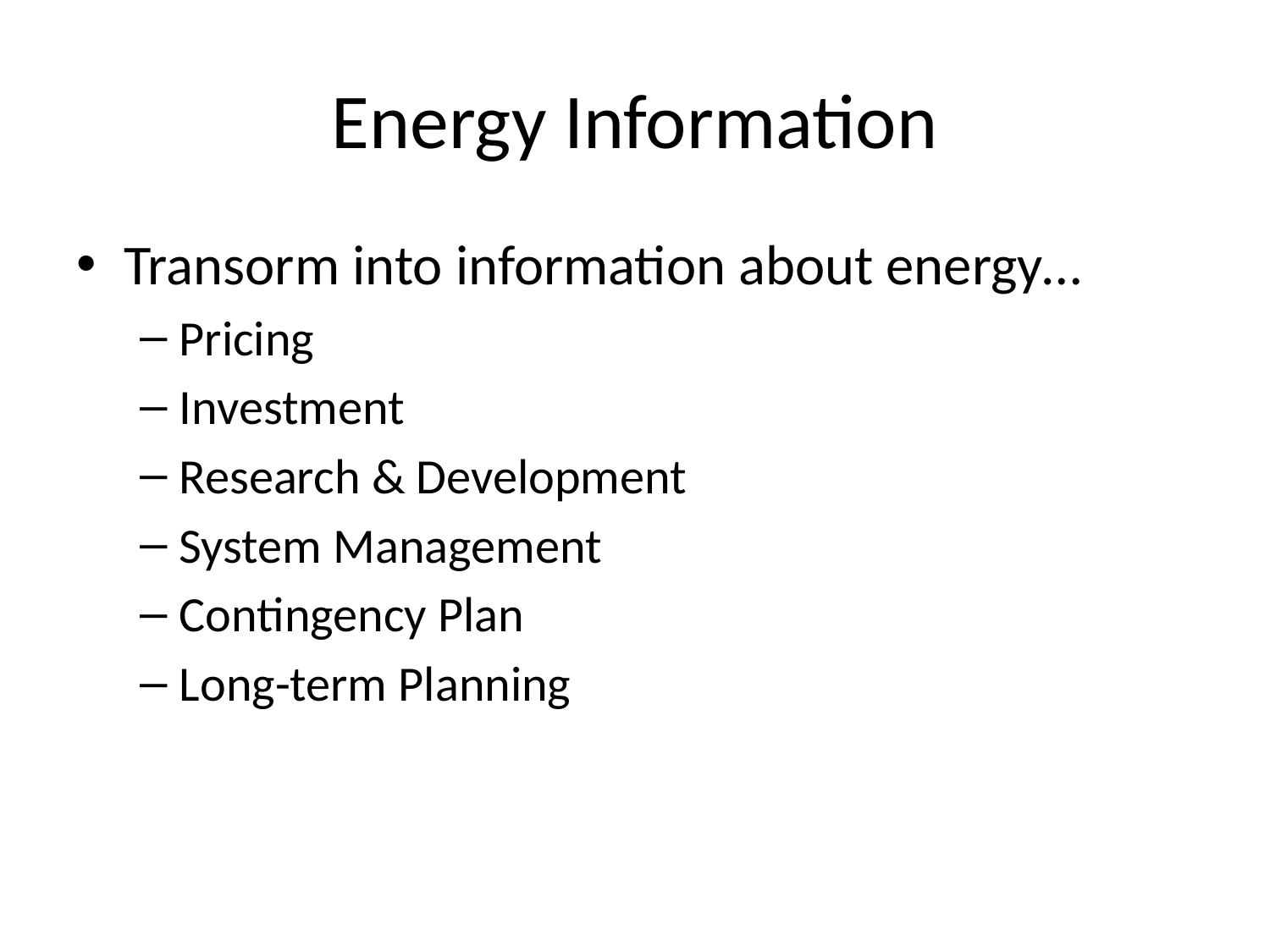

# Energy Information
Transorm into information about energy…
Pricing
Investment
Research & Development
System Management
Contingency Plan
Long-term Planning